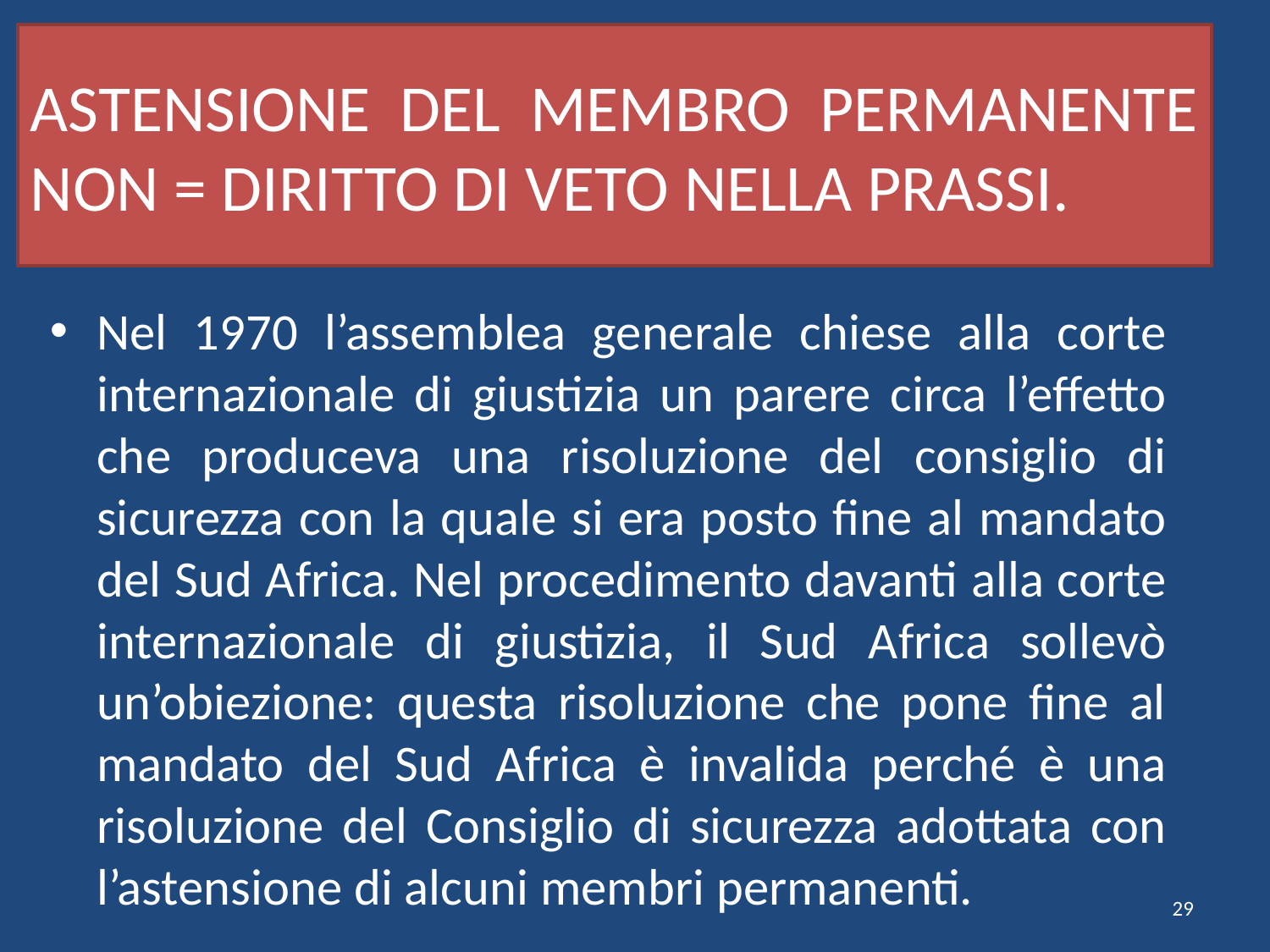

# ASTENSIONE DEL MEMBRO PERMANENTE NON = DIRITTO DI VETO NELLA PRASSI.
Nel 1970 l’assemblea generale chiese alla corte internazionale di giustizia un parere circa l’effetto che produceva una risoluzione del consiglio di sicurezza con la quale si era posto fine al mandato del Sud Africa. Nel procedimento davanti alla corte internazionale di giustizia, il Sud Africa sollevò un’obiezione: questa risoluzione che pone fine al mandato del Sud Africa è invalida perché è una risoluzione del Consiglio di sicurezza adottata con l’astensione di alcuni membri permanenti.
29